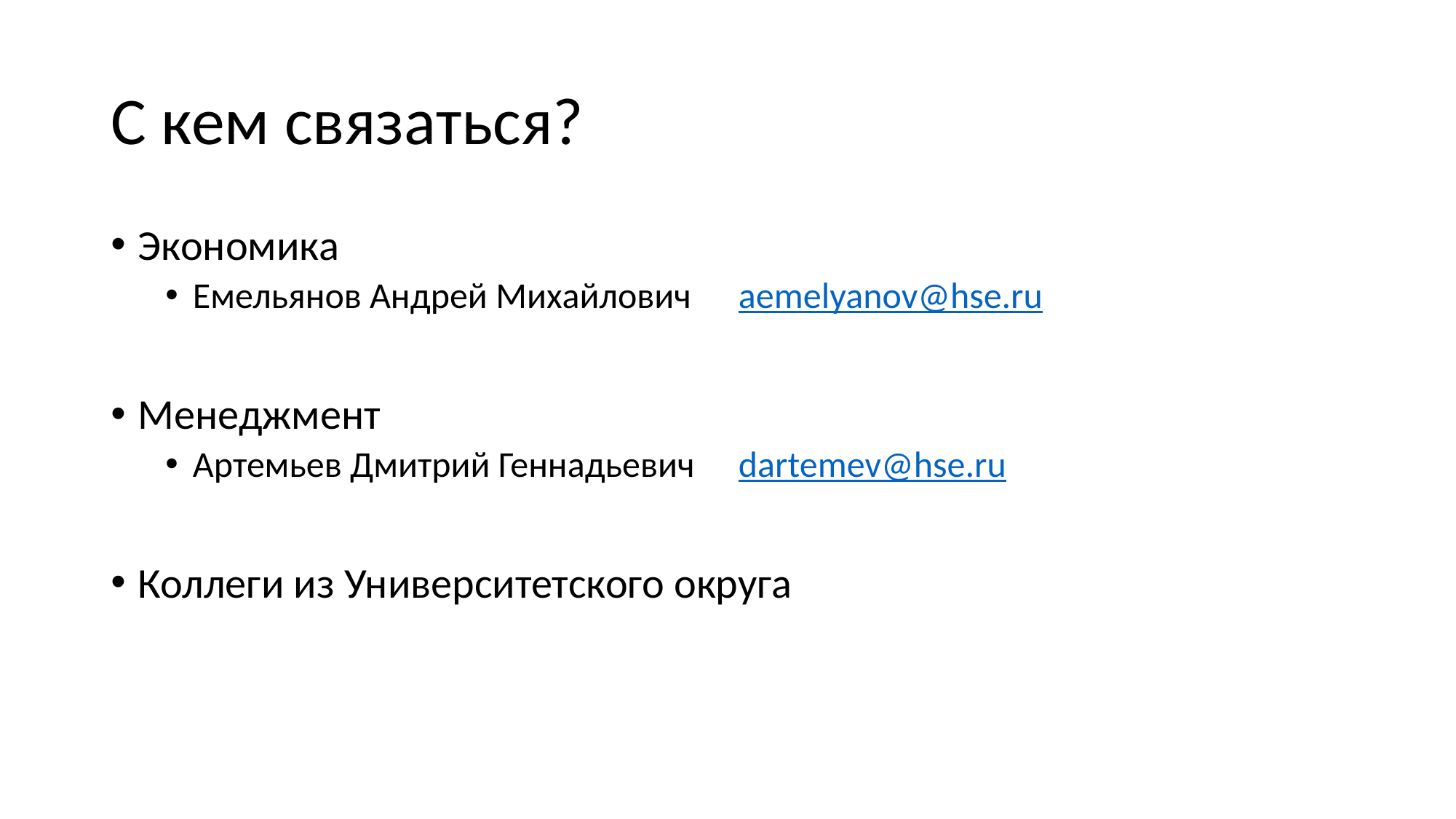

# С кем связаться?
Экономика
Емельянов Андрей Михайлович	aemelyanov@hse.ru

Менеджмент
Артемьев Дмитрий Геннадьевич	dartemev@hse.ru

Коллеги из Университетского округа